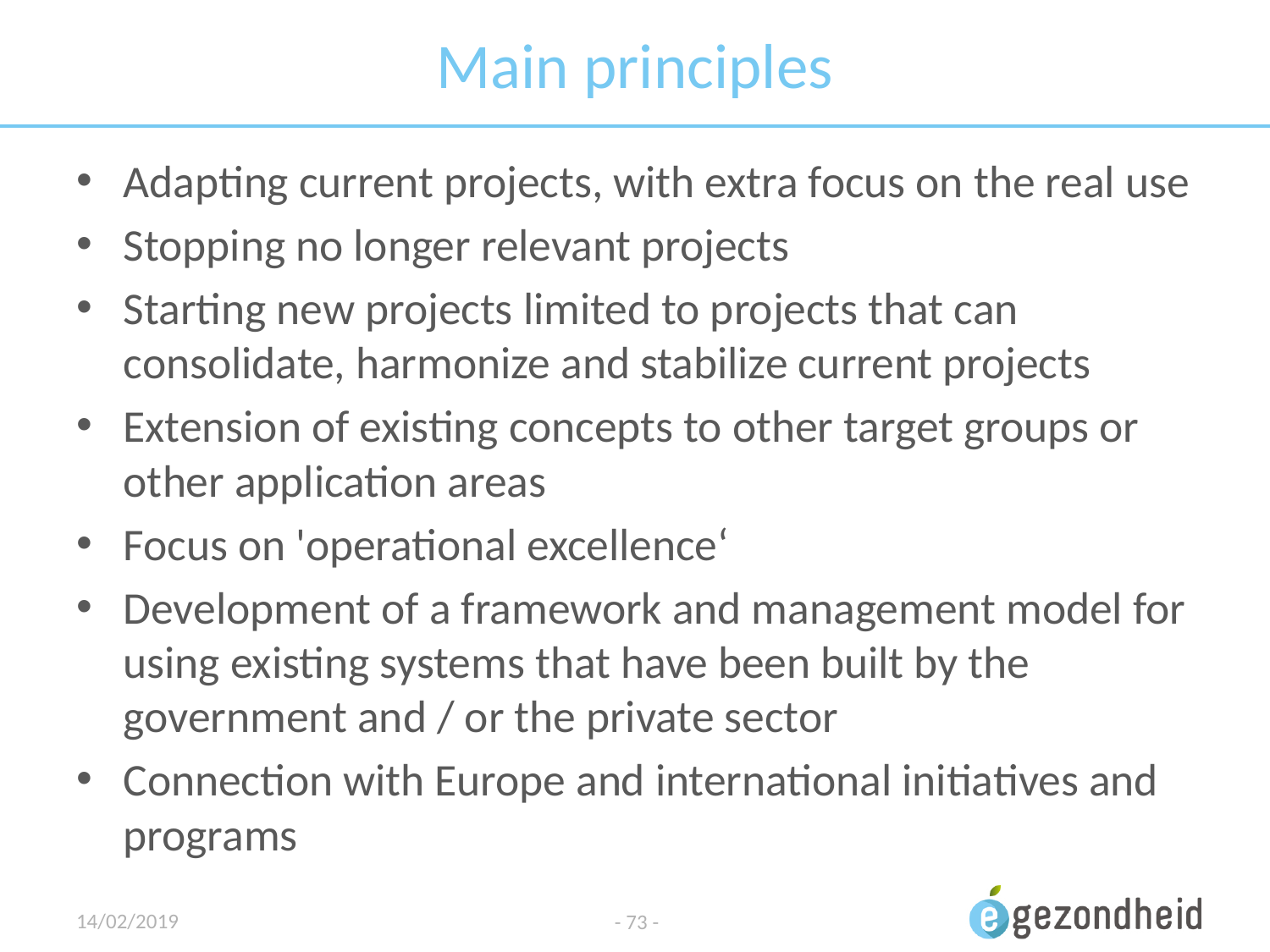

# Main principles
Adapting current projects, with extra focus on the real use
Stopping no longer relevant projects
Starting new projects limited to projects that can consolidate, harmonize and stabilize current projects
Extension of existing concepts to other target groups or other application areas
Focus on 'operational excellence‘
Development of a framework and management model for using existing systems that have been built by the government and / or the private sector
Connection with Europe and international initiatives and programs
14/02/2019
- 73 -